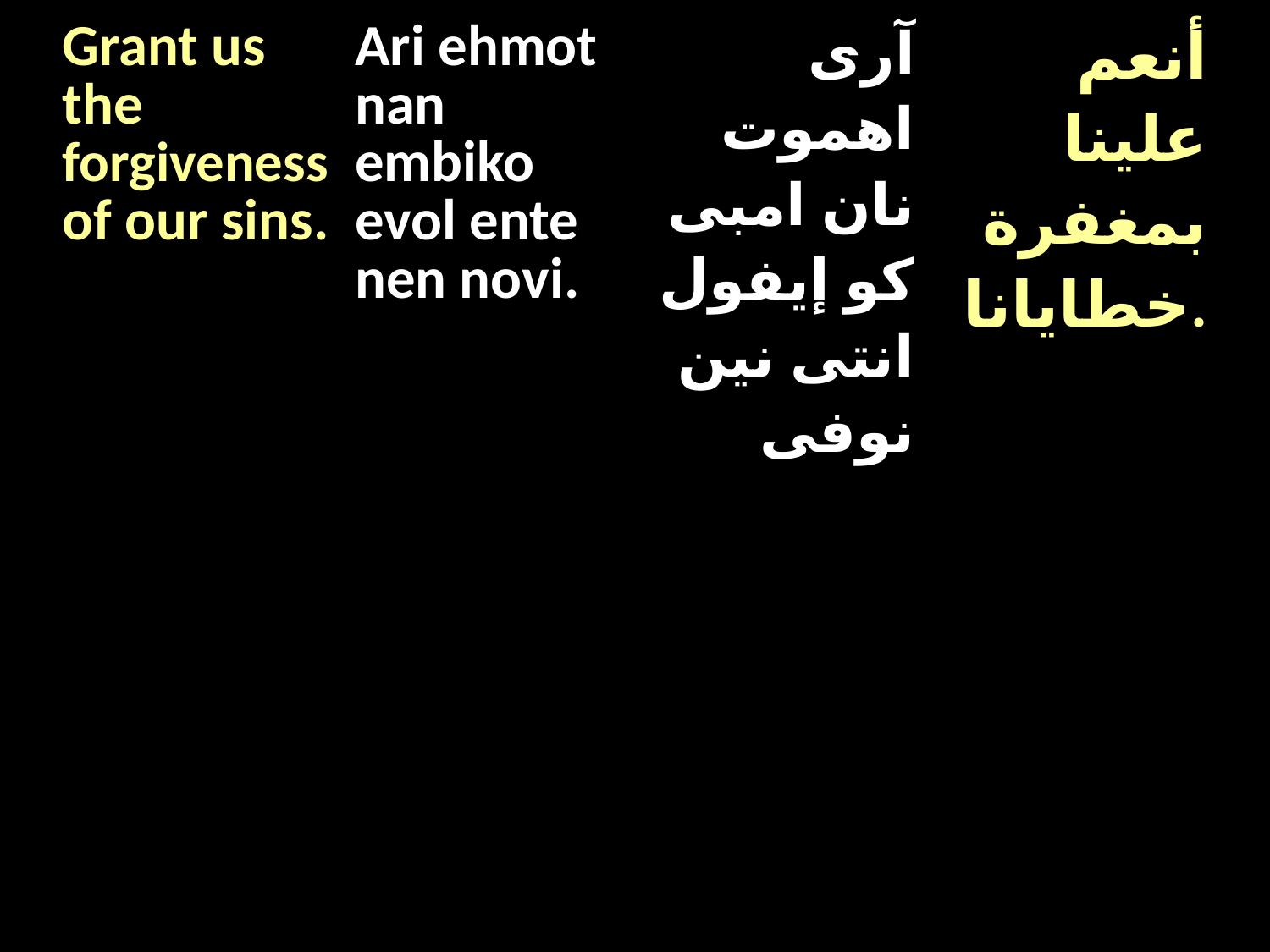

| Grant us the forgiveness of our sins. | Ari ehmot nan embiko evol ente nen novi. | آرى اهموت نان امبى كو إيفول انتى نين نوفى | أنعم علينا بمغفرة خطايانا. |
| --- | --- | --- | --- |